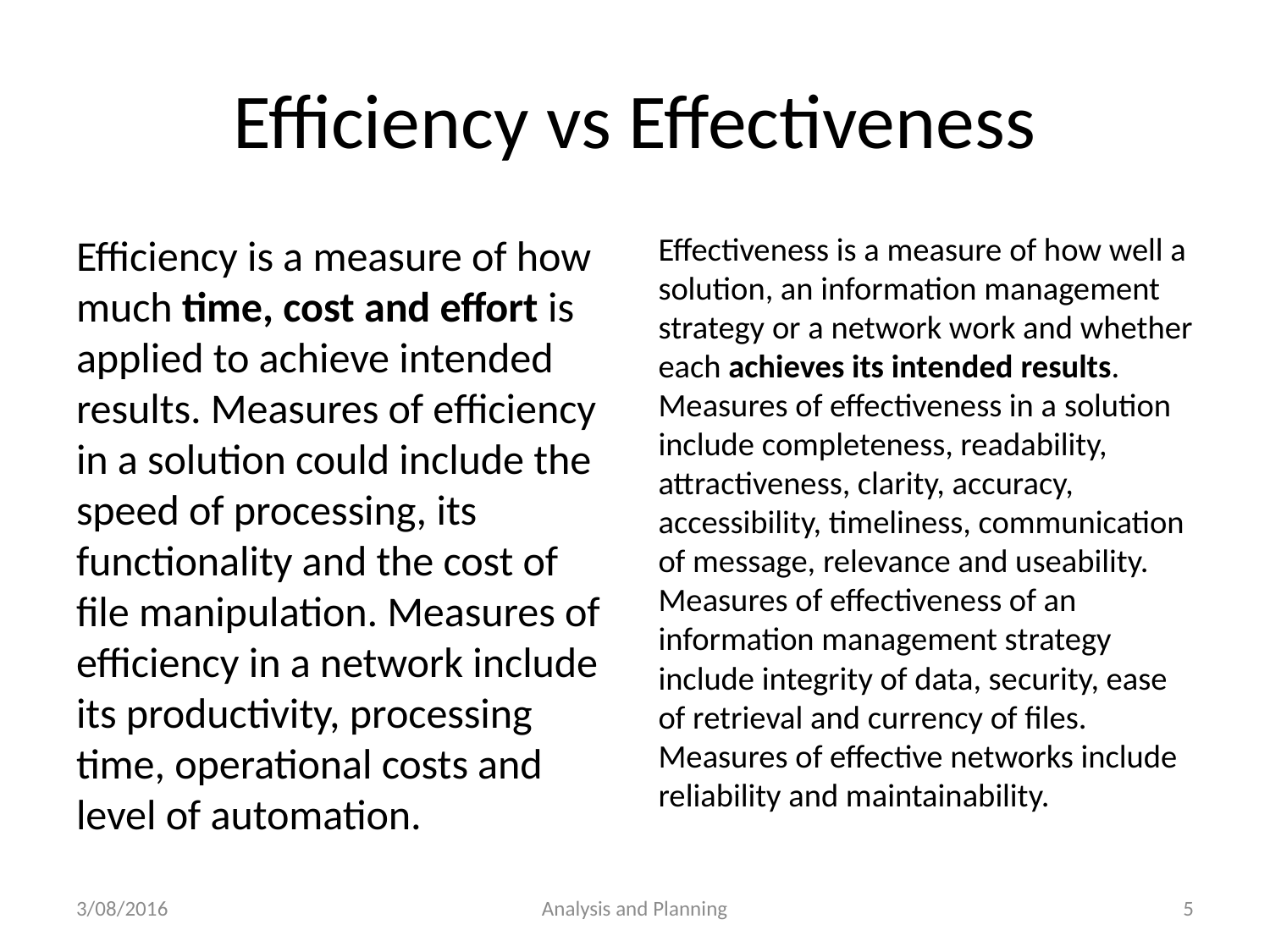

# Efficiency vs Effectiveness
Efficiency is a measure of how much time, cost and effort is applied to achieve intended results. Measures of efficiency in a solution could include the speed of processing, its functionality and the cost of file manipulation. Measures of efficiency in a network include its productivity, processing time, operational costs and level of automation.
Effectiveness is a measure of how well a solution, an information management strategy or a network work and whether each achieves its intended results. Measures of effectiveness in a solution include completeness, readability, attractiveness, clarity, accuracy, accessibility, timeliness, communication of message, relevance and useability. Measures of effectiveness of an information management strategy include integrity of data, security, ease of retrieval and currency of files. Measures of effective networks include reliability and maintainability.
3/08/2016
Analysis and Planning
5